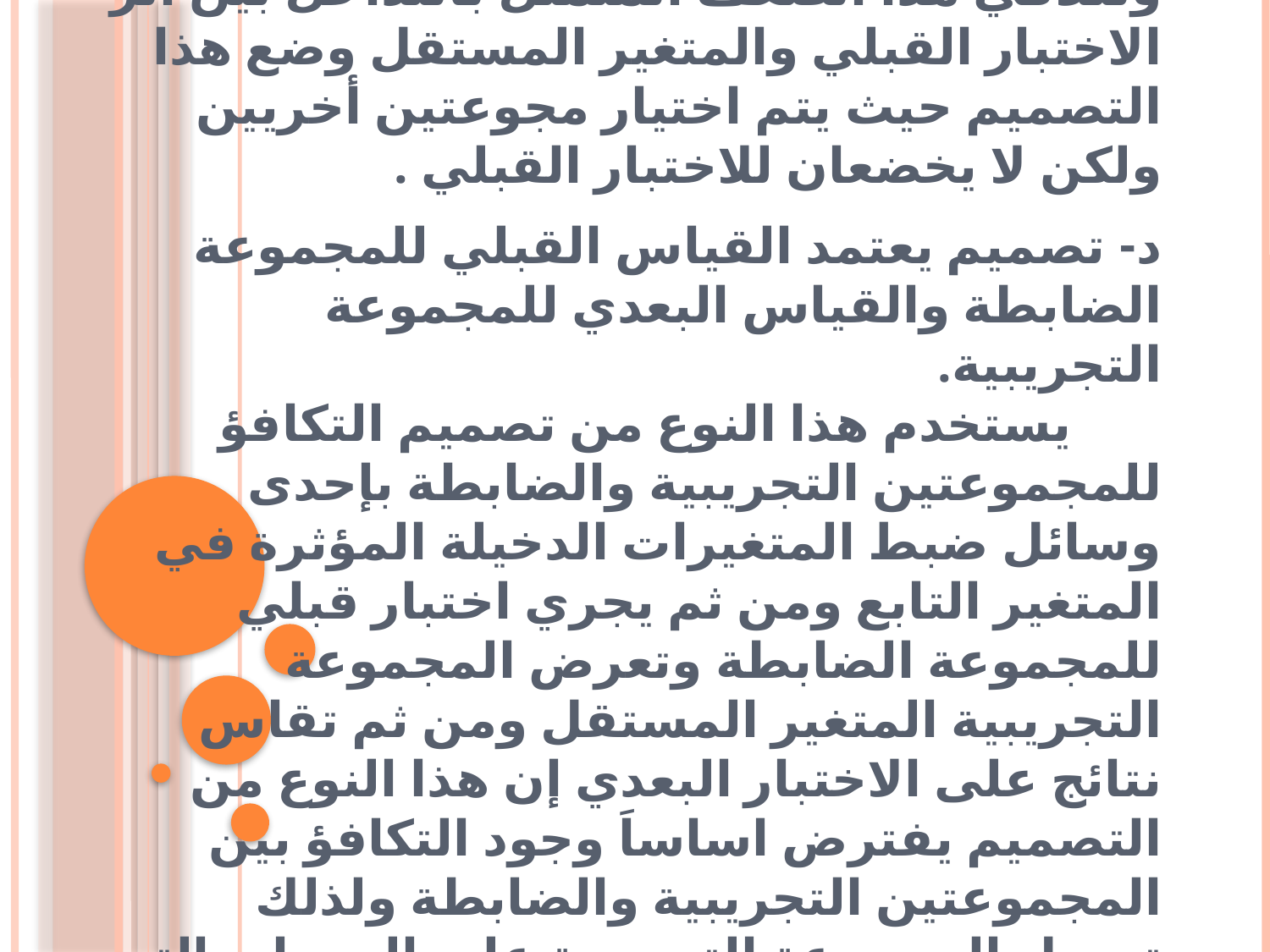

# ولتلافي هذا الضعف المتمثل بالتداخل بين اثر الاختبار القبلي والمتغير المستقل وضع هذا التصميم حيث يتم اختيار مجوعتين أخريين ولكن لا يخضعان للاختبار القبلي .
د- تصميم يعتمد القياس القبلي للمجموعة الضابطة والقياس البعدي للمجموعة التجريبية.
       يستخدم هذا النوع من تصميم التكافؤ للمجموعتين التجريبية والضابطة بإحدى وسائل ضبط المتغيرات الدخيلة المؤثرة في المتغير التابع ومن ثم يجري اختبار قبلي للمجموعة الضابطة وتعرض المجموعة التجريبية المتغير المستقل ومن ثم تقاس نتائج على الاختبار البعدي إن هذا النوع من التصميم يفترض اساساَ وجود التكافؤ بين المجموعتين التجريبية والضابطة ولذلك تحصل المجموعة التجريبية على الدرجات التي حصلت عليها المجموعة الضابطة اذا طبق عليها القياس القبلي ولذا يهمل إجراء القياس القبلي للمجموعة التجريبية مكتفياَ بما تم للمجموعة الضابطة .